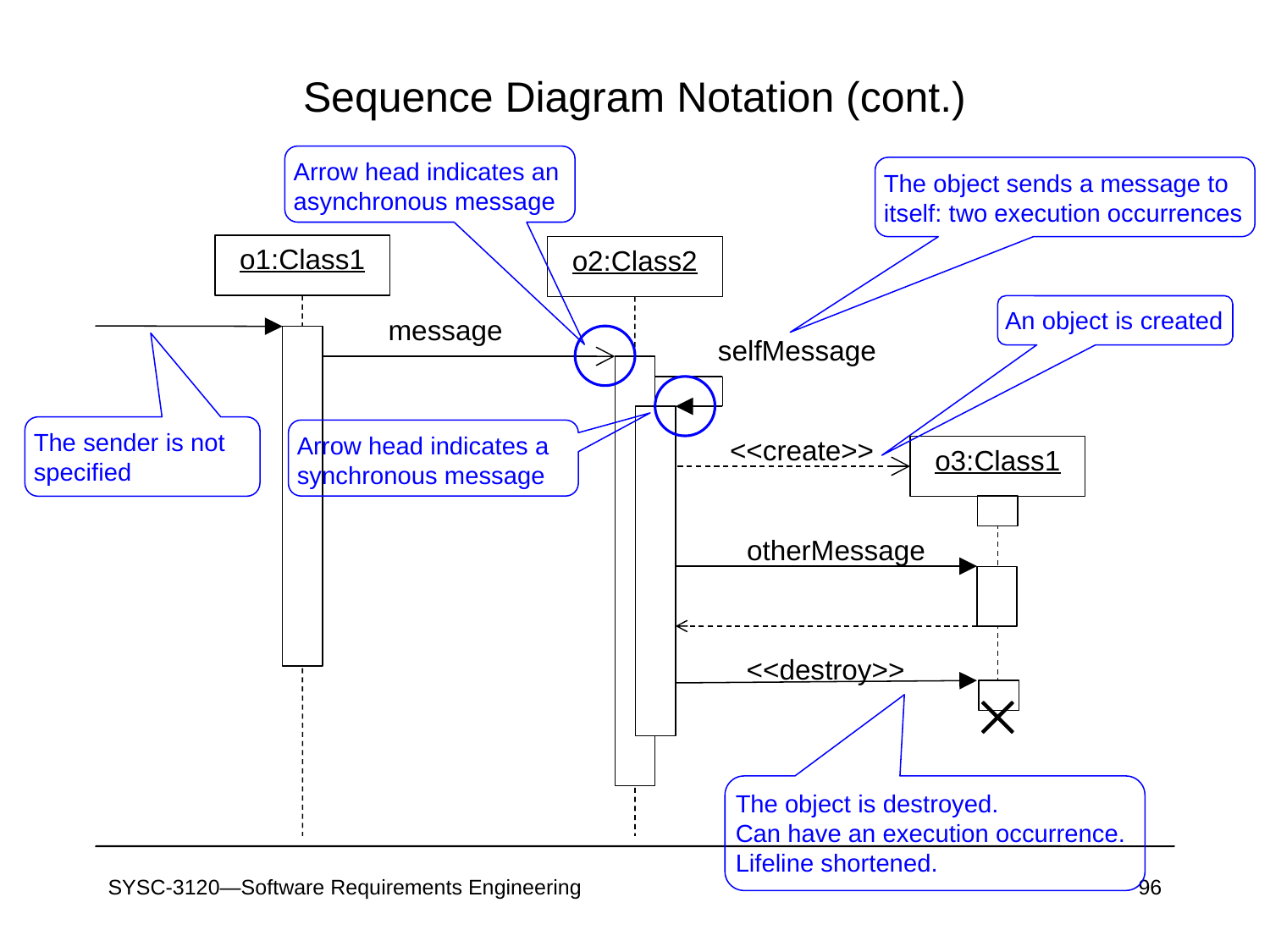

# Sequence Diagram Notation (cont.)
Arrow head indicates an asynchronous message
The object sends a message to itself: two execution occurrences
o1:Class1
o2:Class2
An object is created
message

selfMessage

The sender is not specified
Arrow head indicates a synchronous message
<<create>>
o3:Class1

otherMessage

<<destroy>>

The object is destroyed.
Can have an execution occurrence.
Lifeline shortened.
SYSC-3120—Software Requirements Engineering
96